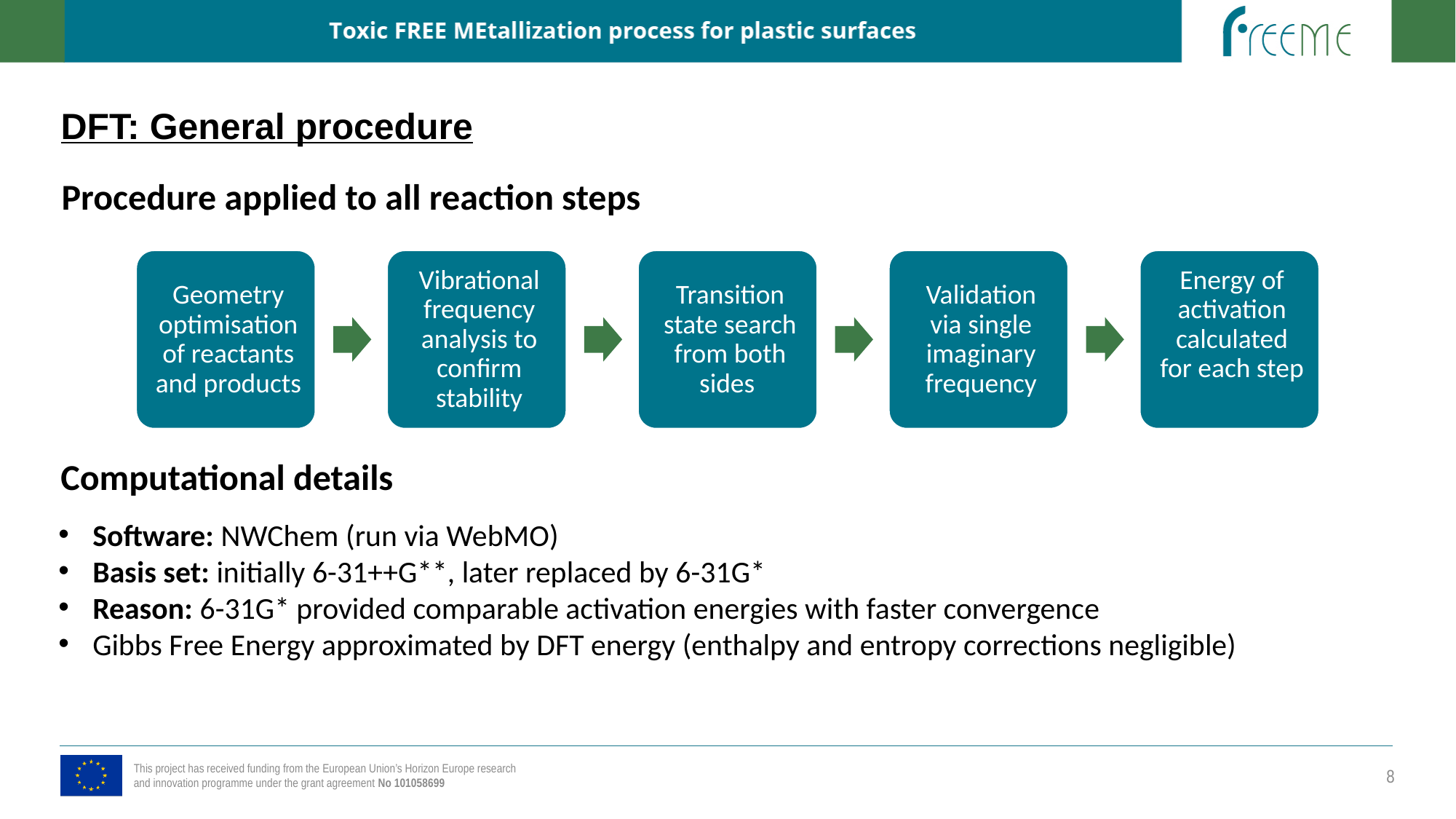

DFT: General procedure
Procedure applied to all reaction steps
Geometry optimisation of reactants and products

Vibrational frequency analysis to confirm stability

Transition state search from both sides

Validation via single imaginary frequency

Energy of activation calculated for each step
Computational details
Software: NWChem (run via WebMO)
Basis set: initially 6-31++G**, later replaced by 6-31G*
Reason: 6-31G* provided comparable activation energies with faster convergence
Gibbs Free Energy approximated by DFT energy (enthalpy and entropy corrections negligible)